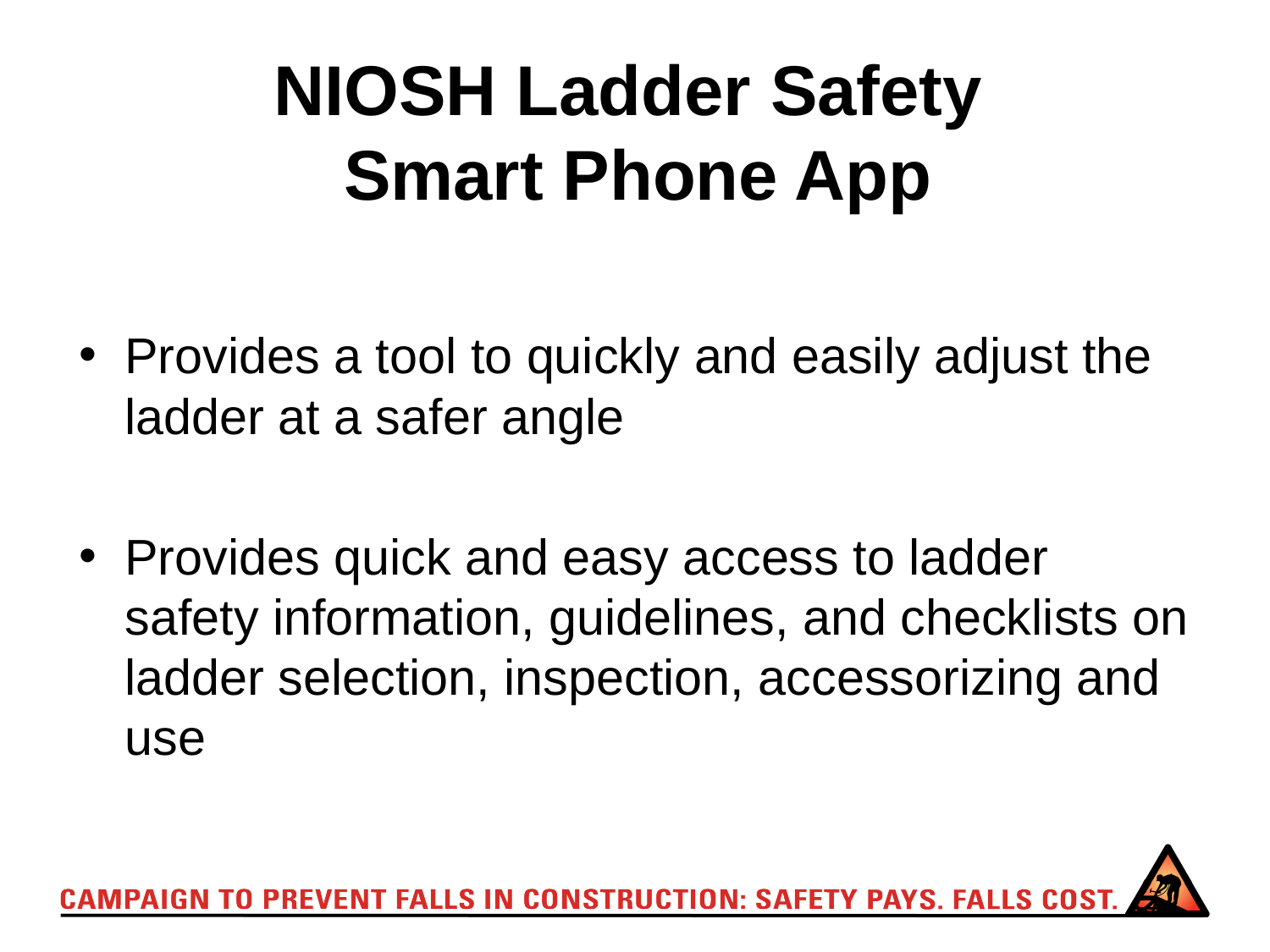

# NIOSH Ladder Safety Smart Phone App
Provides a tool to quickly and easily adjust the ladder at a safer angle

Provides quick and easy access to ladder safety information, guidelines, and checklists on ladder selection, inspection, accessorizing and use